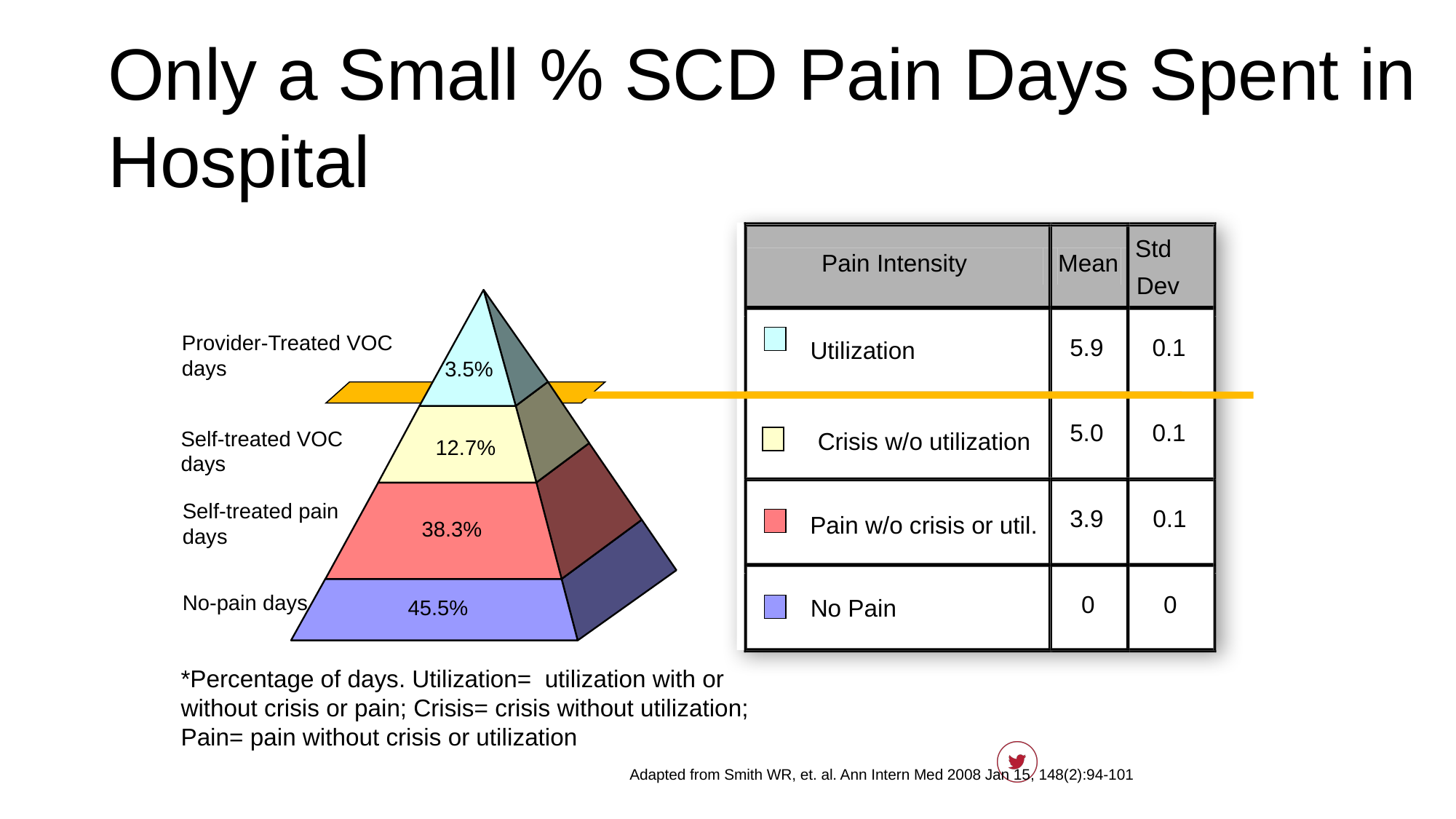

# Only a Small % SCD Pain Days Spent in Hospital

Std

Pain Intensity

Mean

Dev

5.9

0.1

Utilization

5.0

0.1

 Crisis w/o utilization

3.9

0.1

Pain w/o crisis or util.

0

0

No Pain

3.5%

12.7%

38.3%

45.5%
Provider-Treated VOC days

Self-treated VOC days

Self-treated pain days

No-pain days

*Percentage of days. Utilization=  utilization with or without crisis or pain; Crisis= crisis without utilization; Pain= pain without crisis or utilization
Adapted from Smith WR, et. al. Ann Intern Med 2008 Jan 15, 148(2):94-101